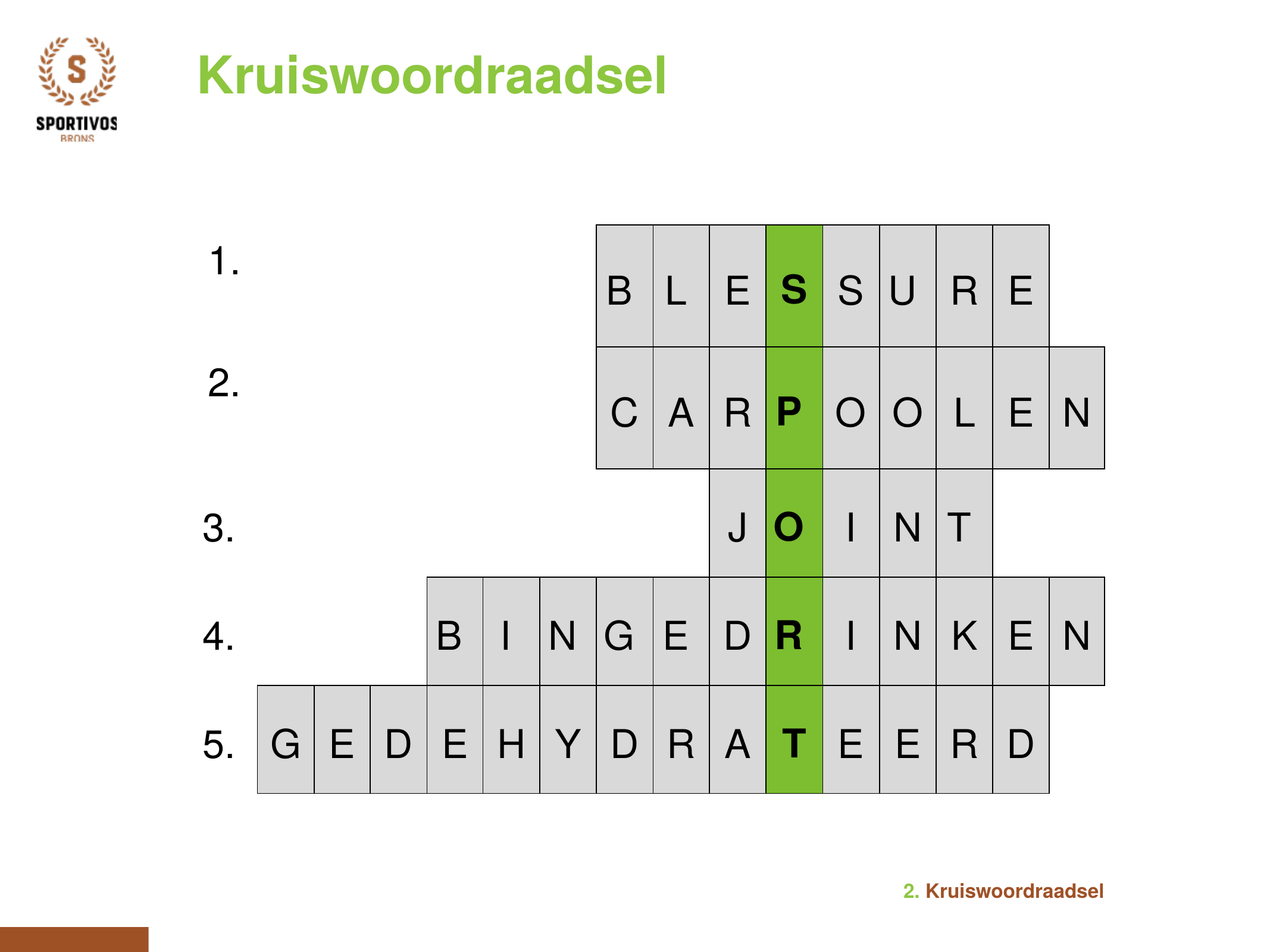

Kruiswoordraadsel
| 1. |  |  |  |  |  |  | B | L | E | S | S | U | R | E |  |
| --- | --- | --- | --- | --- | --- | --- | --- | --- | --- | --- | --- | --- | --- | --- | --- |
| 2. |  |  |  |  |  |  | C | A | R | P | O | O | L | E | N |
| 3. |  |  |  |  |  |  |  |  | J | O | I | N | T |  |  |
| 4. |  |  |  | B | I | N | G | E | D | R | I | N | K | E | N |
| 5. | G | E | D | E | H | Y | D | R | A | T | E | E | R | D |  |
2. Kruiswoordraadsel